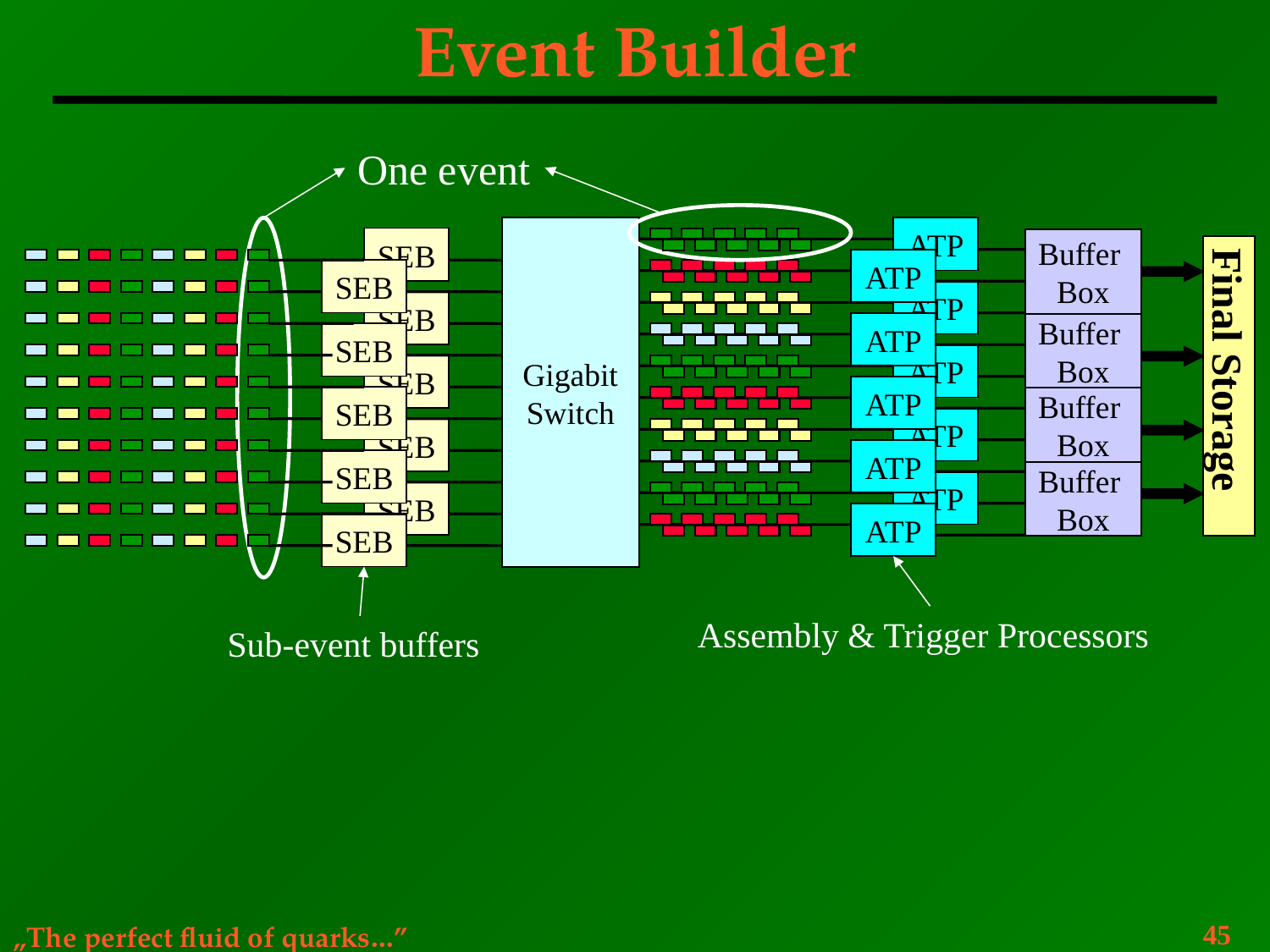

# Event Builder
One event

Gigabit
Switch
ATP
ATP
ATP
ATP
ATP
ATP
ATP
ATP
ATP
ATP
SEB
SEB
SEB
SEB
SEB
SEB
SEB
SEB
SEB
SEB

Buffer
Box
Final Storage

Buffer
Box

Buffer
Box

Buffer
Box

Assembly & Trigger Processors
Sub-event buffers
45